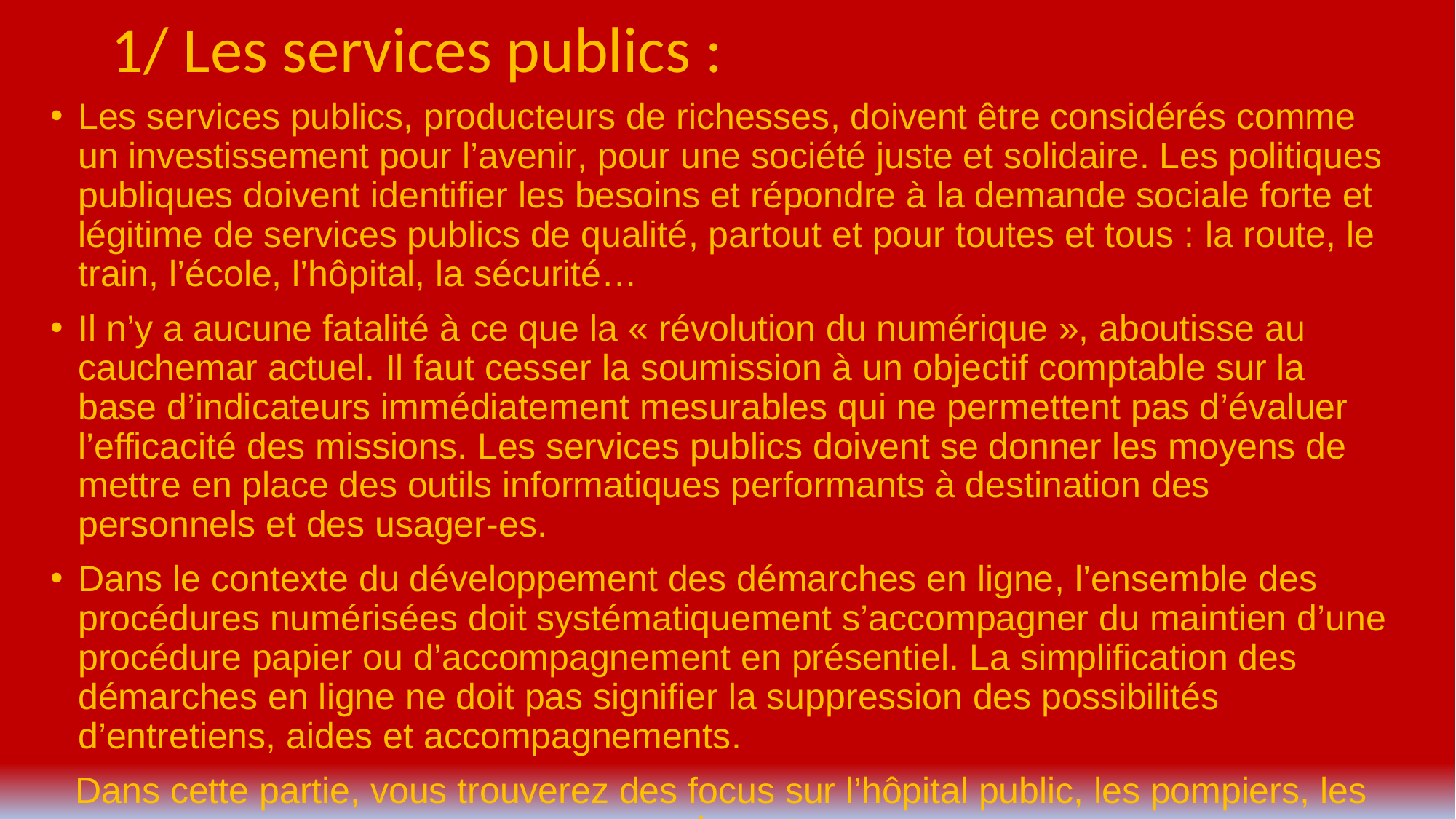

# 1/ Les services publics :
Les services publics, producteurs de richesses, doivent être considérés comme un investissement pour l’avenir, pour une société juste et solidaire. Les politiques publiques doivent identifier les besoins et répondre à la demande sociale forte et légitime de services publics de qualité, partout et pour toutes et tous : la route, le train, l’école, l’hôpital, la sécurité…
Il n’y a aucune fatalité à ce que la « révolution du numérique », aboutisse au cauchemar actuel. Il faut cesser la soumission à un objectif comptable sur la base d’indicateurs immédiatement mesurables qui ne permettent pas d’évaluer l’efficacité des missions. Les services publics doivent se donner les moyens de mettre en place des outils informatiques performants à destination des personnels et des usager-es.
Dans le contexte du développement des démarches en ligne, l’ensemble des procédures numérisées doit systématiquement s’accompagner du maintien d’une procédure papier ou d’accompagnement en présentiel. La simplification des démarches en ligne ne doit pas signifier la suppression des possibilités d’entretiens, aides et accompagnements.
Dans cette partie, vous trouverez des focus sur l’hôpital public, les pompiers, les enseignants.